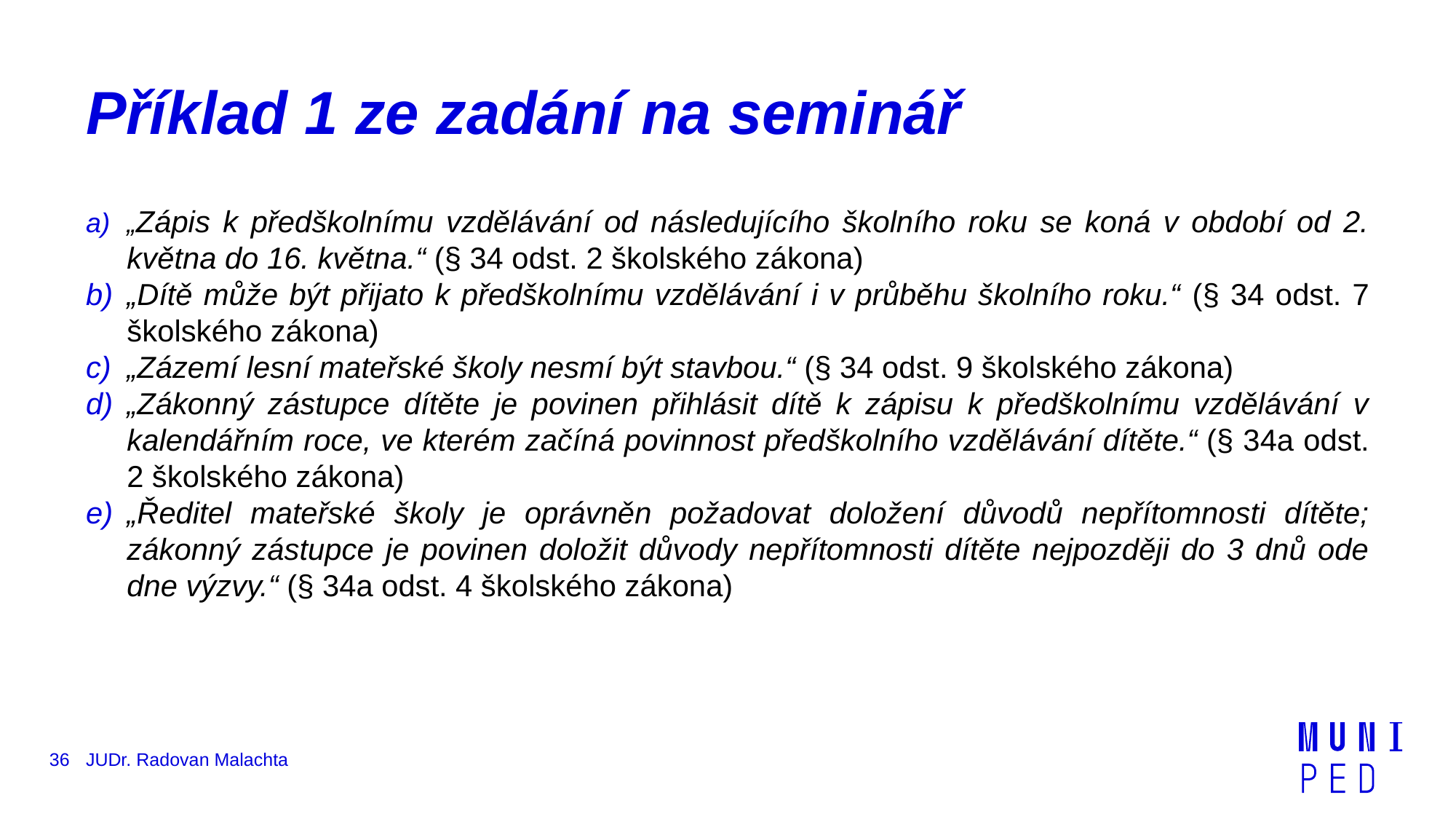

# Příklad 1 ze zadání na seminář
„Zápis k předškolnímu vzdělávání od následujícího školního roku se koná v období od 2. května do 16. května.“ (§ 34 odst. 2 školského zákona)
„Dítě může být přijato k předškolnímu vzdělávání i v průběhu školního roku.“ (§ 34 odst. 7 školského zákona)
„Zázemí lesní mateřské školy nesmí být stavbou.“ (§ 34 odst. 9 školského zákona)
„Zákonný zástupce dítěte je povinen přihlásit dítě k zápisu k předškolnímu vzdělávání v kalendářním roce, ve kterém začíná povinnost předškolního vzdělávání dítěte.“ (§ 34a odst. 2 školského zákona)
„Ředitel mateřské školy je oprávněn požadovat doložení důvodů nepřítomnosti dítěte; zákonný zástupce je povinen doložit důvody nepřítomnosti dítěte nejpozději do 3 dnů ode dne výzvy.“ (§ 34a odst. 4 školského zákona)
36
JUDr. Radovan Malachta